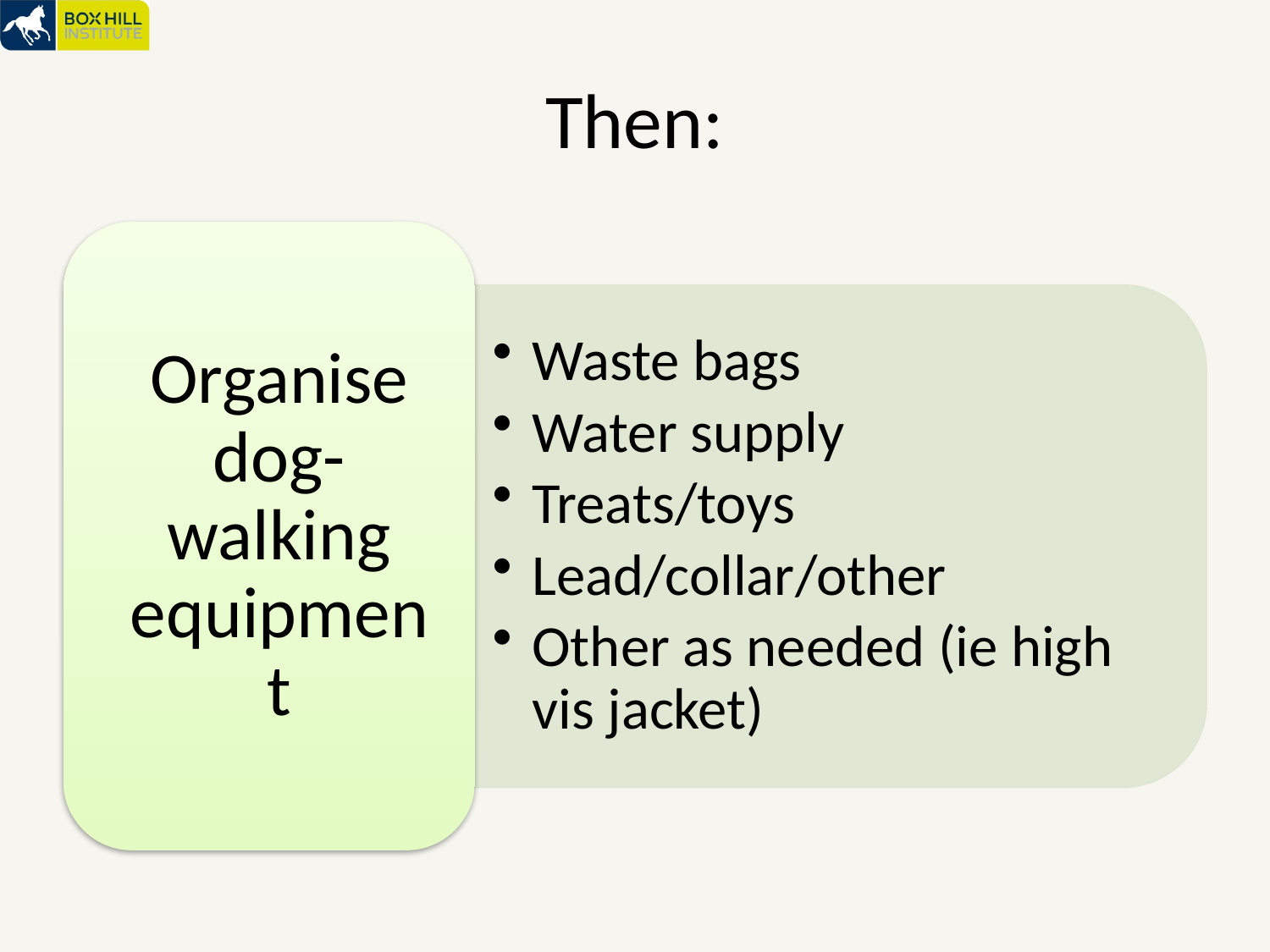

# Then:
Waste bags
Water supply
Treats/toys
Lead/collar/other
Other as needed (ie high vis jacket)
Organise dog-walking equipment